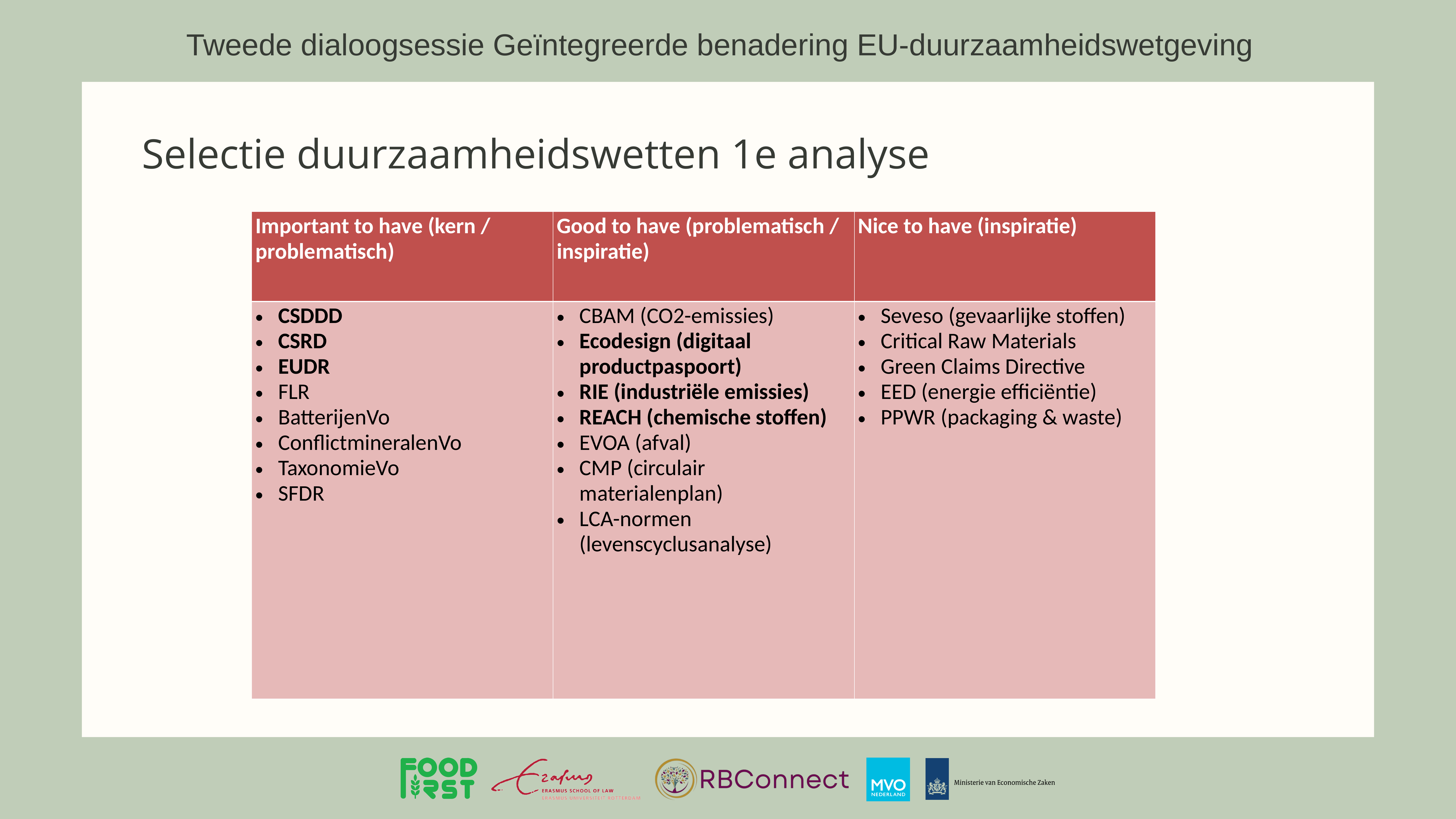

Tweede dialoogsessie Geïntegreerde benadering EU-duurzaamheidswetgeving

Selectie duurzaamheidswetten 1e analyse
| Important to have (kern / problematisch) | Good to have (problematisch / inspiratie) | Nice to have (inspiratie) |
| --- | --- | --- |
| CSDDD CSRD EUDR FLR BatterijenVo ConflictmineralenVo TaxonomieVo SFDR | CBAM (CO2-emissies) Ecodesign (digitaal productpaspoort) RIE (industriële emissies) REACH (chemische stoffen) EVOA (afval) CMP (circulair materialenplan) LCA-normen (levenscyclusanalyse) | Seveso (gevaarlijke stoffen) Critical Raw Materials Green Claims Directive EED (energie efficiëntie) PPWR (packaging & waste) |